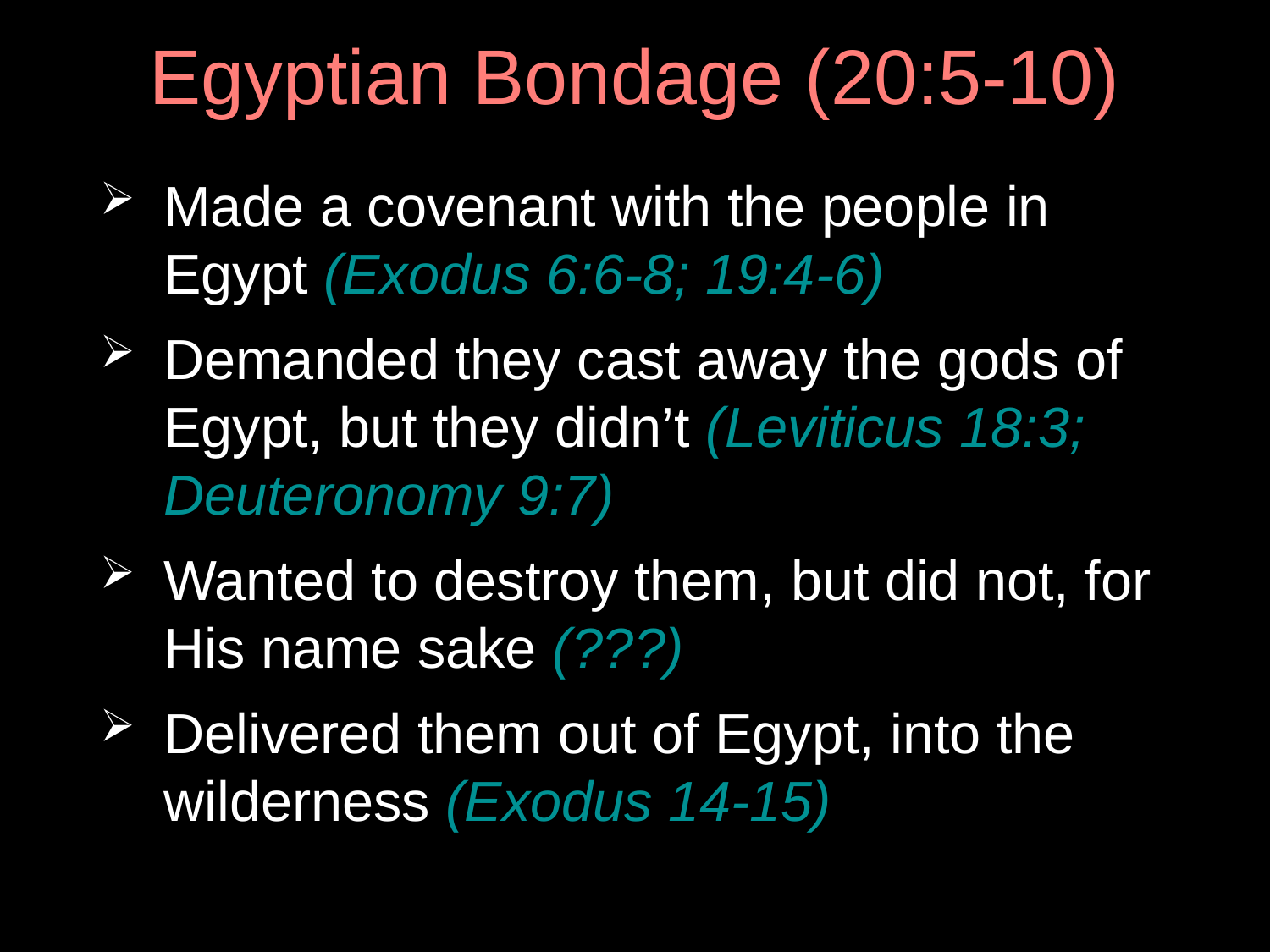

# Egyptian Bondage (20:5-10)
Made a covenant with the people in Egypt (Exodus 6:6-8; 19:4-6)
Demanded they cast away the gods of Egypt, but they didn’t (Leviticus 18:3; Deuteronomy 9:7)
Wanted to destroy them, but did not, for His name sake (???)
Delivered them out of Egypt, into the wilderness (Exodus 14-15)